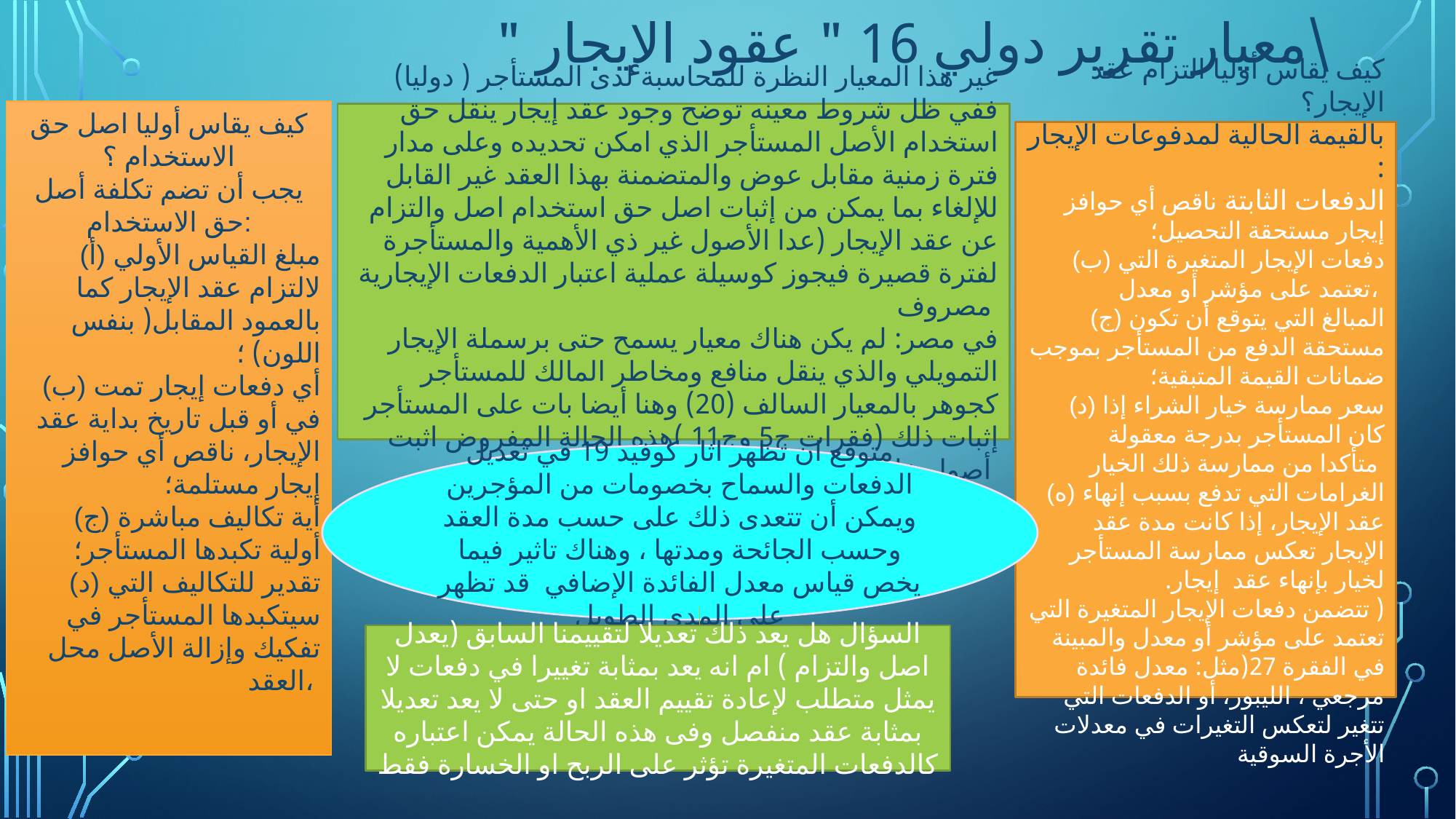

# \معيار تقرير دولي 16 " عقود الإيجار "
كيف يقاس أوليا اصل حق الاستخدام ؟
يجب أن تضم تكلفة أصل حق الاستخدام:
(أ) مبلغ القياس الأولي لالتزام عقد الإيجار كما بالعمود المقابل( بنفس اللون) ؛
(ب) أي دفعات إيجار تمت في أو قبل تاريخ بداية عقد الإيجار، ناقص أي حوافز إيجار مستلمة؛
(ج) أية تكاليف مباشرة أولية تكبدها المستأجر؛
(د) تقدير للتكاليف التي سيتكبدها المستأجر في تفكيك وإزالة الأصل محل العقد،

غير هذا المعيار النظرة للمحاسبة لدى المستأجر ( دوليا) ففي ظل شروط معينه توضح وجود عقد إيجار ينقل حق استخدام الأصل المستأجر الذي امكن تحديده وعلى مدار فترة زمنية مقابل عوض والمتضمنة بهذا العقد غير القابل للإلغاء بما يمكن من إثبات اصل حق استخدام اصل والتزام عن عقد الإيجار (عدا الأصول غير ذي الأهمية والمستأجرة لفترة قصيرة فيجوز كوسيلة عملية اعتبار الدفعات الإيجارية مصروف
في مصر: لم يكن هناك معيار يسمح حتى برسملة الإيجار التمويلي والذي ينقل منافع ومخاطر المالك للمستأجر كجوهر بالمعيار السالف (20) وهنا أيضا بات على المستأجر إثبات ذلك (فقرات ج5 وج11 )هذه الحالة المفروض اثبت أصول خلاص والتزامات
كيف يقاس أوليا التزام عقد الإيجار؟
بالقيمة الحالية لمدفوعات الإيجار :
الدفعات الثابتة ناقص أي حوافز إيجار مستحقة التحصيل؛
(ب) دفعات الإيجار المتغيرة التي تعتمد على مؤشر أو معدل،
(ج) المبالغ التي يتوقع أن تكون مستحقة الدفع من المستأجر بموجب ضمانات القيمة المتبقية؛
(د) سعر ممارسة خيار الشراء إذا كان المستأجر بدرجة معقولة
متأكدا من ممارسة ذلك الخيار
(ه) الغرامات التي تدفع بسبب إنهاء عقد الإيجار، إذا كانت مدة عقد الإيجار تعكس ممارسة المستأجر لخيار بإنهاء عقد  إيجار.
( تتضمن دفعات الإيجار المتغيرة التي تعتمد على مؤشر أو معدل والمبينة في الفقرة 27(مثل: معدل فائدة مرجعي ، الليبور، أو الدفعات التي تتغير لتعكس التغيرات في معدلات الأجرة السوقية
متوقع ان تظهر اثار كوفيد 19 في تعديل الدفعات والسماح بخصومات من المؤجرين ويمكن أن تتعدى ذلك على حسب مدة العقد وحسب الجائحة ومدتها ، وهناك تاثير فيما يخص قياس معدل الفائدة الإضافي  قد تظهر على المدى الطويل
السؤال هل يعد ذلك تعديلا لتقييمنا السابق (يعدل اصل والتزام ) ام انه يعد بمثابة تغييرا في دفعات لا يمثل متطلب لإعادة تقييم العقد او حتى لا يعد تعديلا بمثابة عقد منفصل وفى هذه الحالة يمكن اعتباره كالدفعات المتغيرة تؤثر على الربح او الخسارة فقط